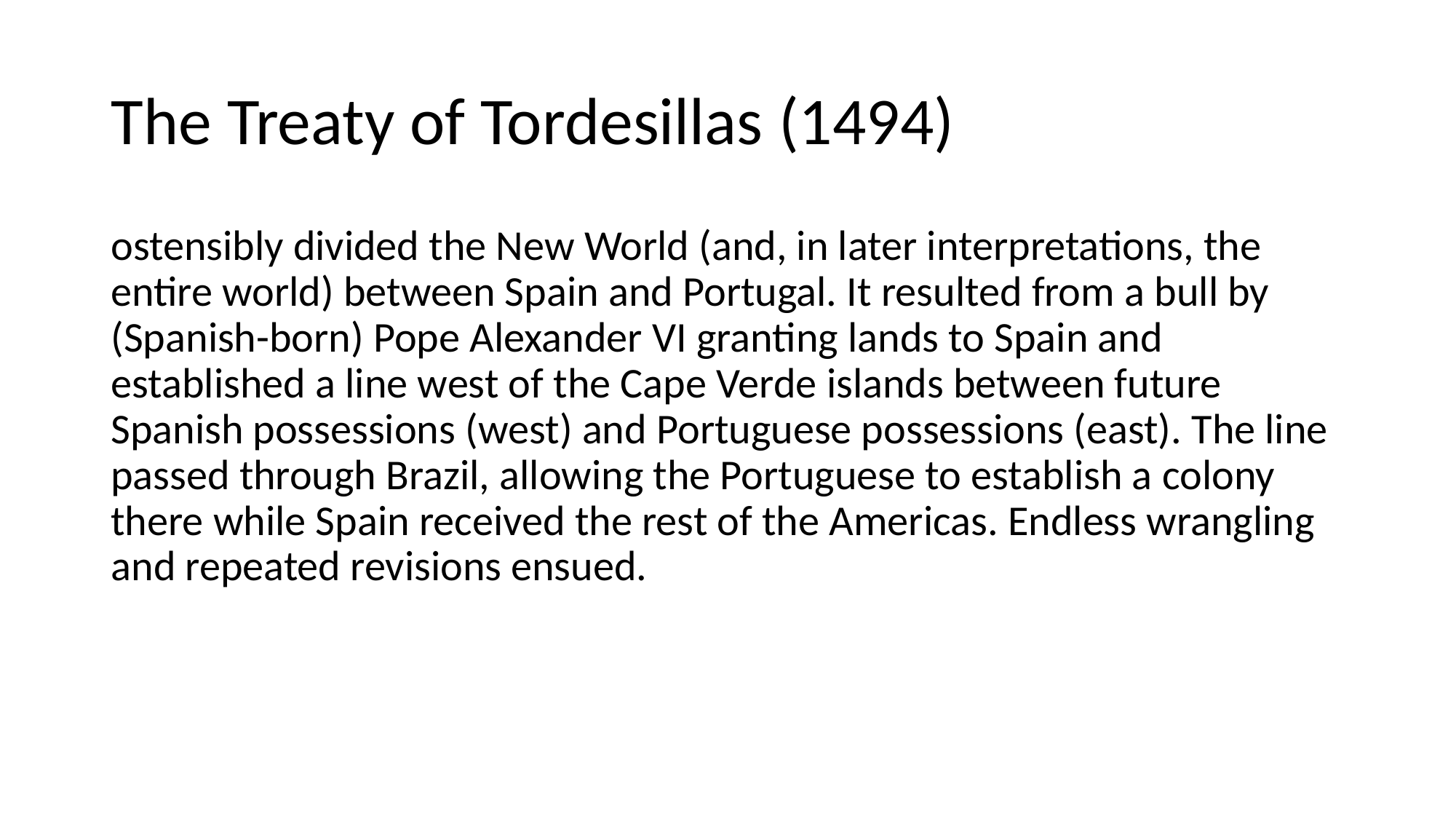

# The Treaty of Tordesillas (1494)
ostensibly divided the New World (and, in later interpretations, the entire world) between Spain and Portugal. It resulted from a bull by (Spanish-born) Pope Alexander VI granting lands to Spain and established a line west of the Cape Verde islands between future Spanish possessions (west) and Portuguese possessions (east). The line passed through Brazil, allowing the Portuguese to establish a colony there while Spain received the rest of the Americas. Endless wrangling and repeated revisions ensued.